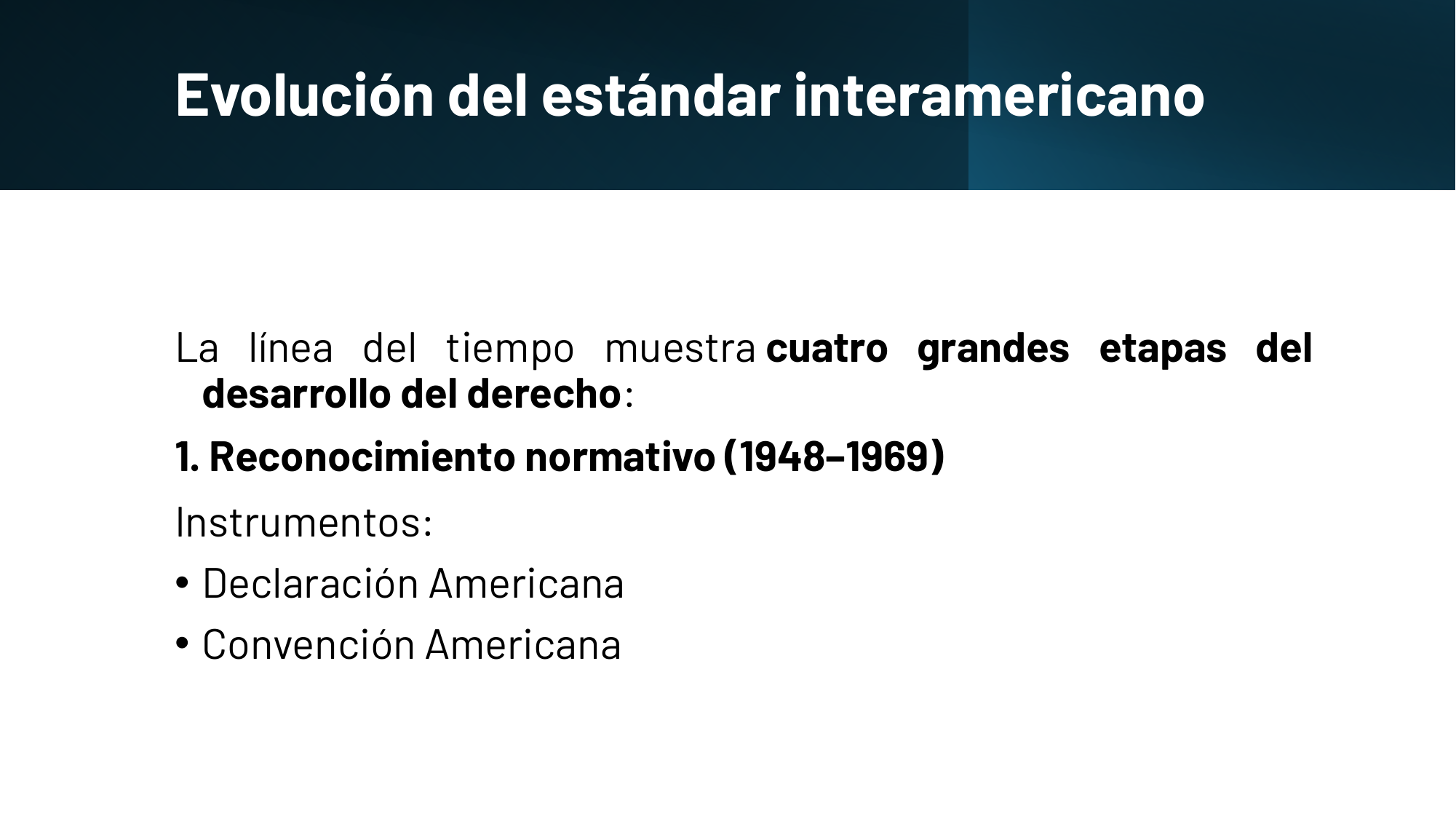

# Evolución del estándar interamericano
La línea del tiempo muestra cuatro grandes etapas del desarrollo del derecho:
1. Reconocimiento normativo (1948–1969)
Instrumentos:
Declaración Americana
Convención Americana